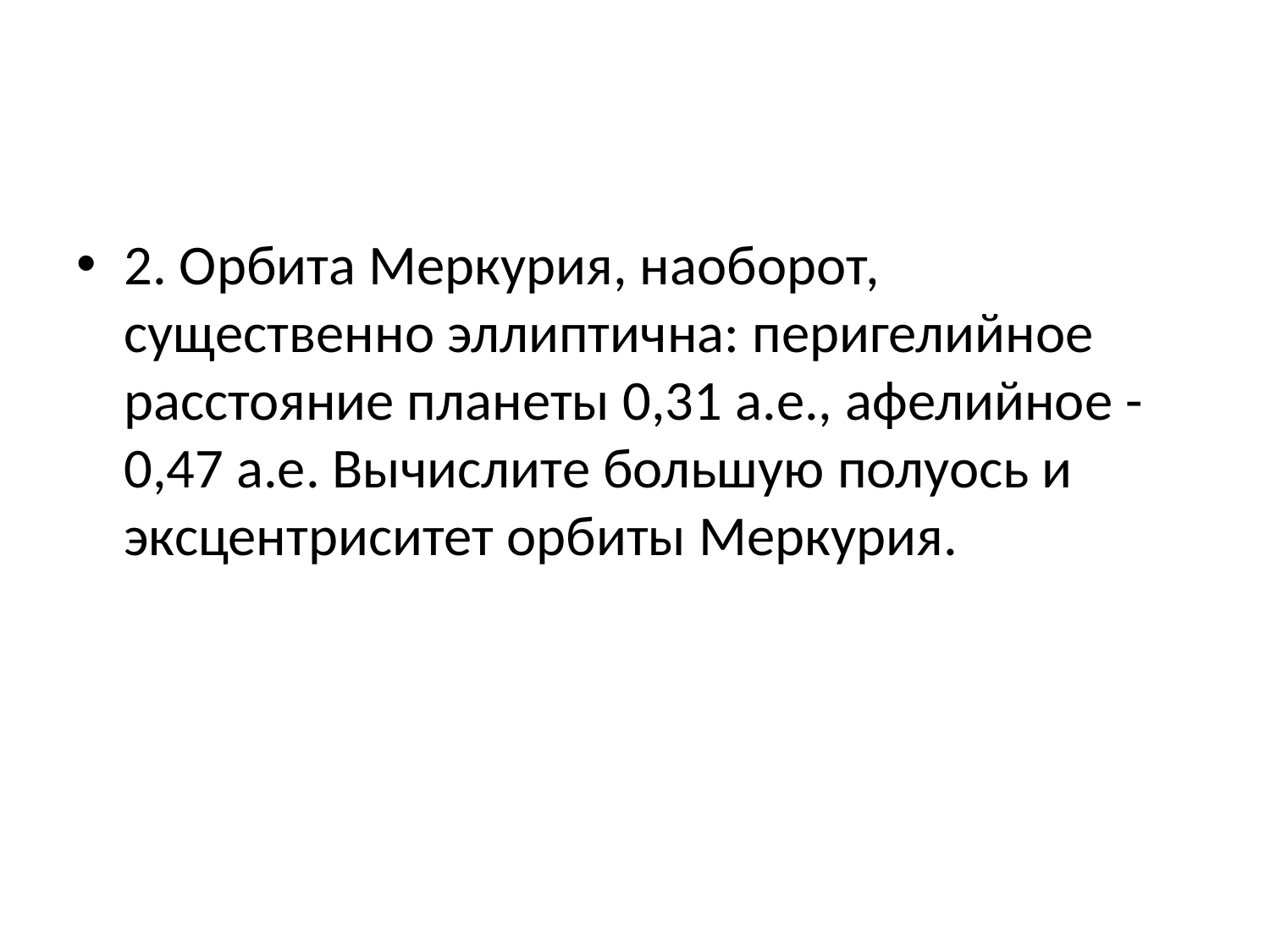

#
2. Орбита Меркурия, наоборот, существенно эллиптична: перигелийное расстояние планеты 0,31 а.е., афелийное - 0,47 а.е. Вычислите большую полуось и эксцентриситет орбиты Меркурия.